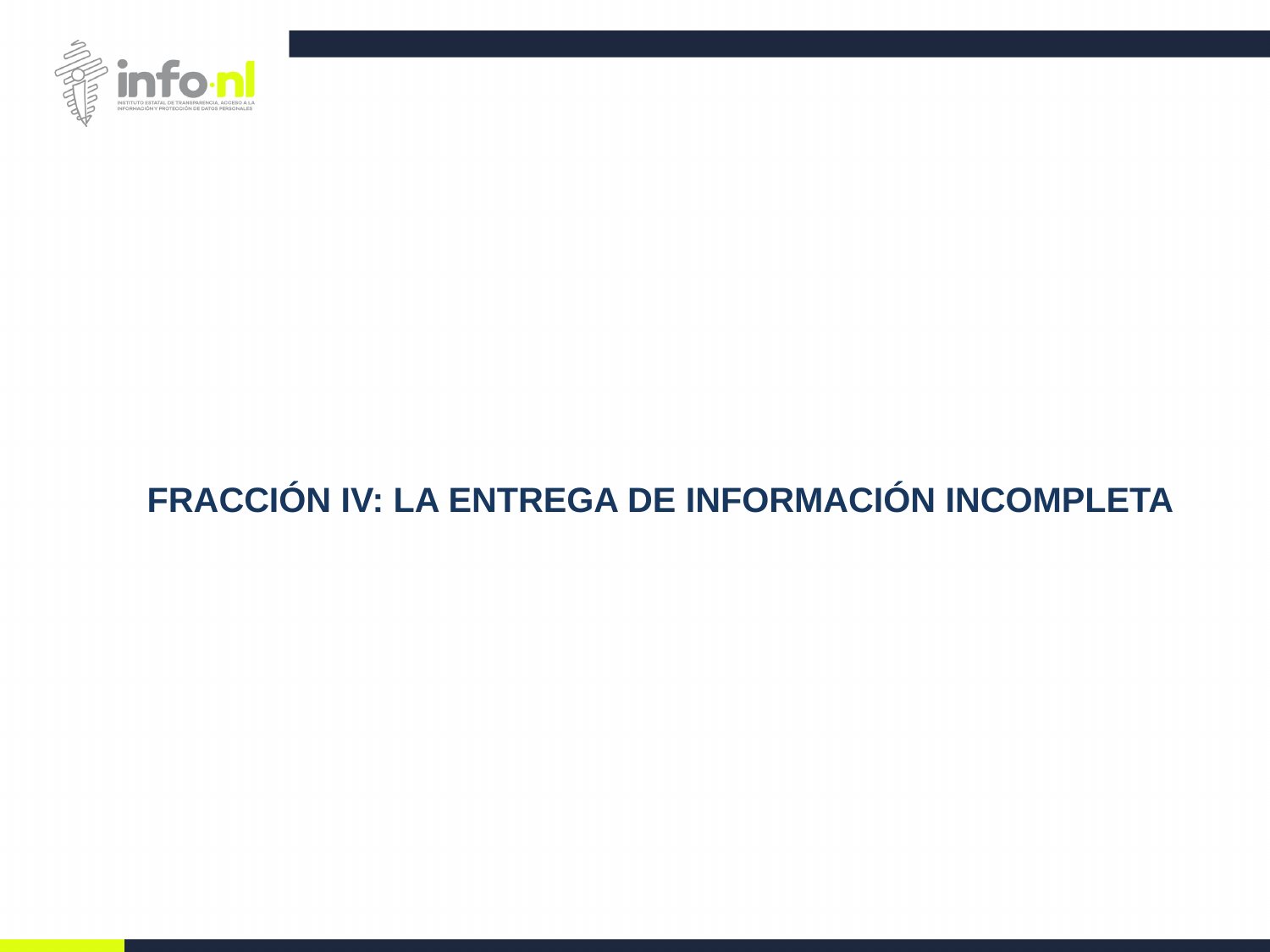

# FRACCIÓN IV: LA ENTREGA DE INFORMACIÓN INCOMPLETA